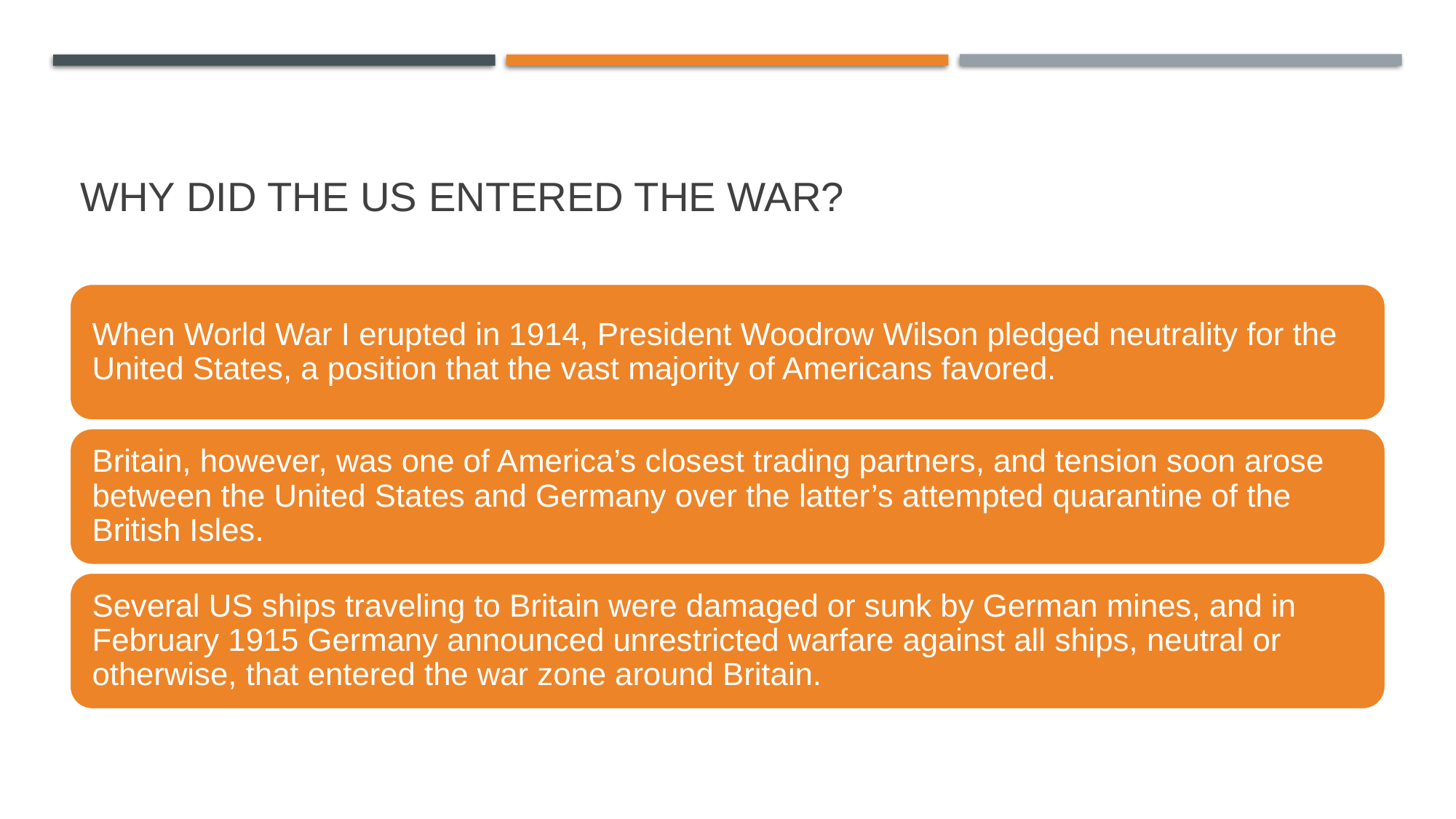

# Why did the us entered the war?
When World War I erupted in 1914, President Woodrow Wilson pledged neutrality for the United States, a position that the vast majority of Americans favored.
Britain, however, was one of America’s closest trading partners, and tension soon arose between the United States and Germany over the latter’s attempted quarantine of the British Isles.
Several US ships traveling to Britain were damaged or sunk by German mines, and in February 1915 Germany announced unrestricted warfare against all ships, neutral or otherwise, that entered the war zone around Britain.